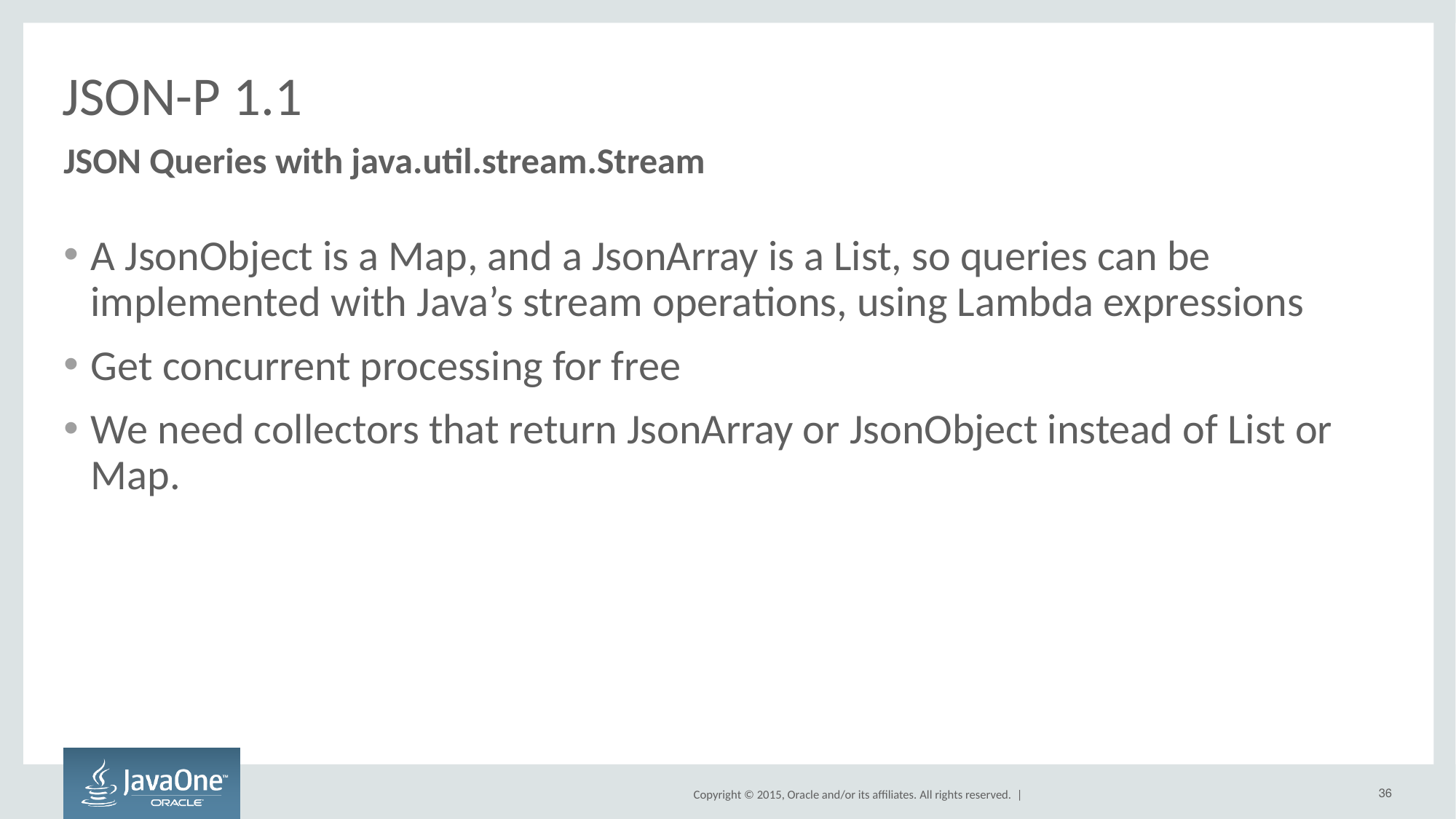

JSON-P 1.1
# JSON Queries with java.util.stream.Stream
A JsonObject is a Map, and a JsonArray is a List, so queries can be implemented with Java’s stream operations, using Lambda expressions
Get concurrent processing for free
We need collectors that return JsonArray or JsonObject instead of List or Map.
36